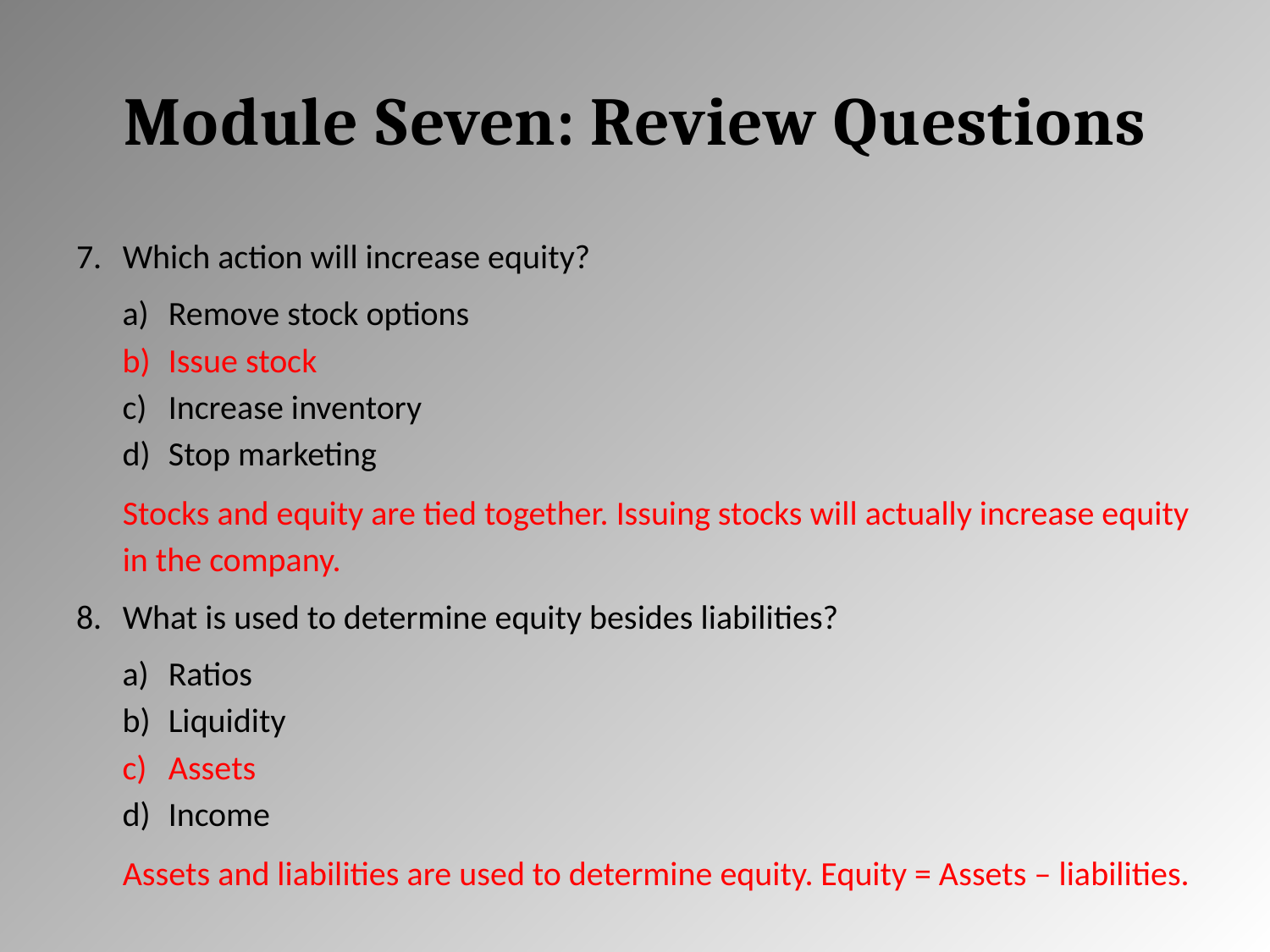

# Module Seven: Review Questions
Which action will increase equity?
Remove stock options
Issue stock
Increase inventory
Stop marketing
Stocks and equity are tied together. Issuing stocks will actually increase equity in the company.
What is used to determine equity besides liabilities?
Ratios
Liquidity
Assets
Income
Assets and liabilities are used to determine equity. Equity = Assets – liabilities.